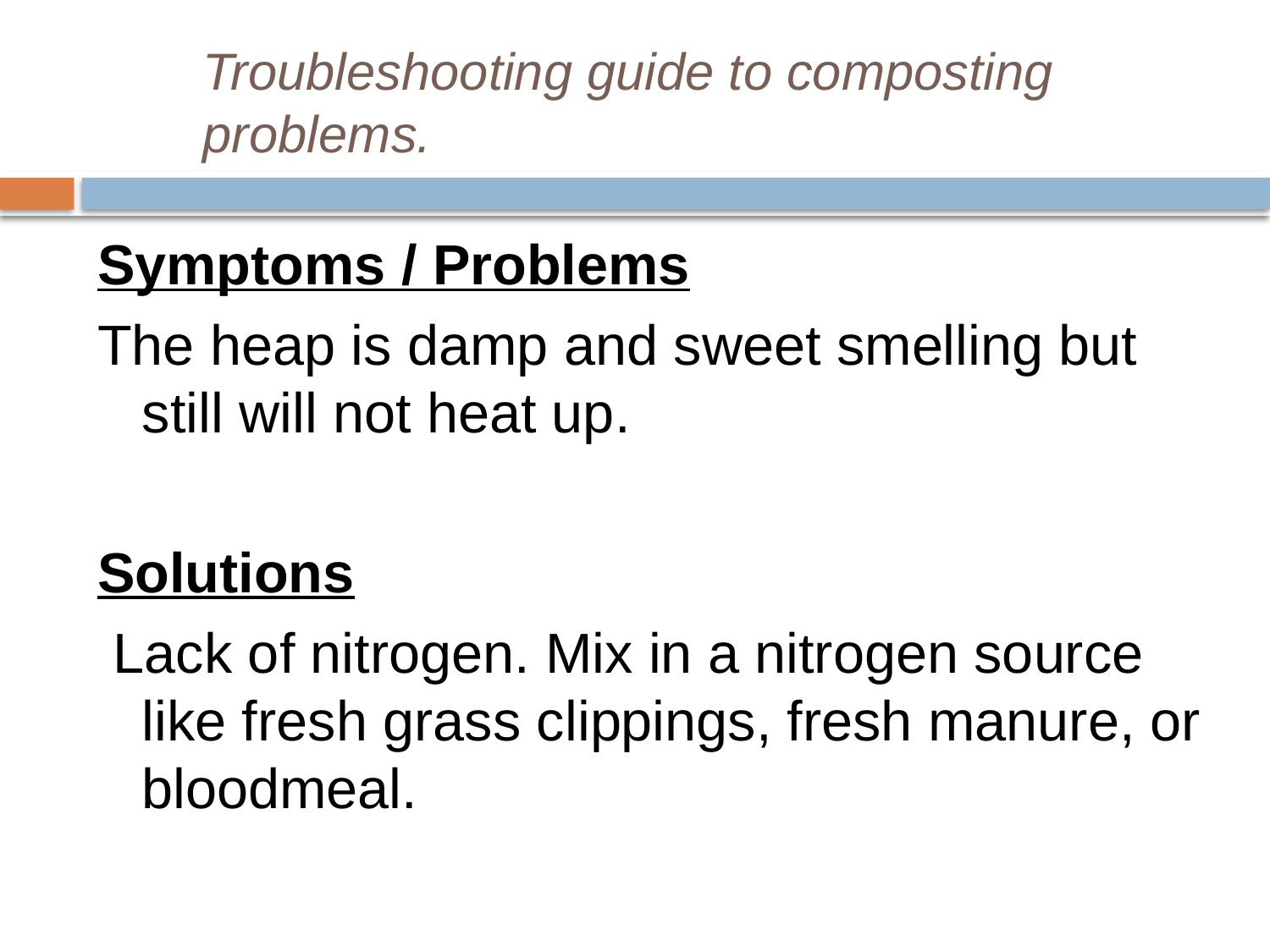

# Troubleshooting guide to composting problems.
Symptoms / Problems
The heap is damp and sweet smelling but still will not heat up.

Solutions
 Lack of nitrogen. Mix in a nitrogen source like fresh grass clippings, fresh manure, or bloodmeal.